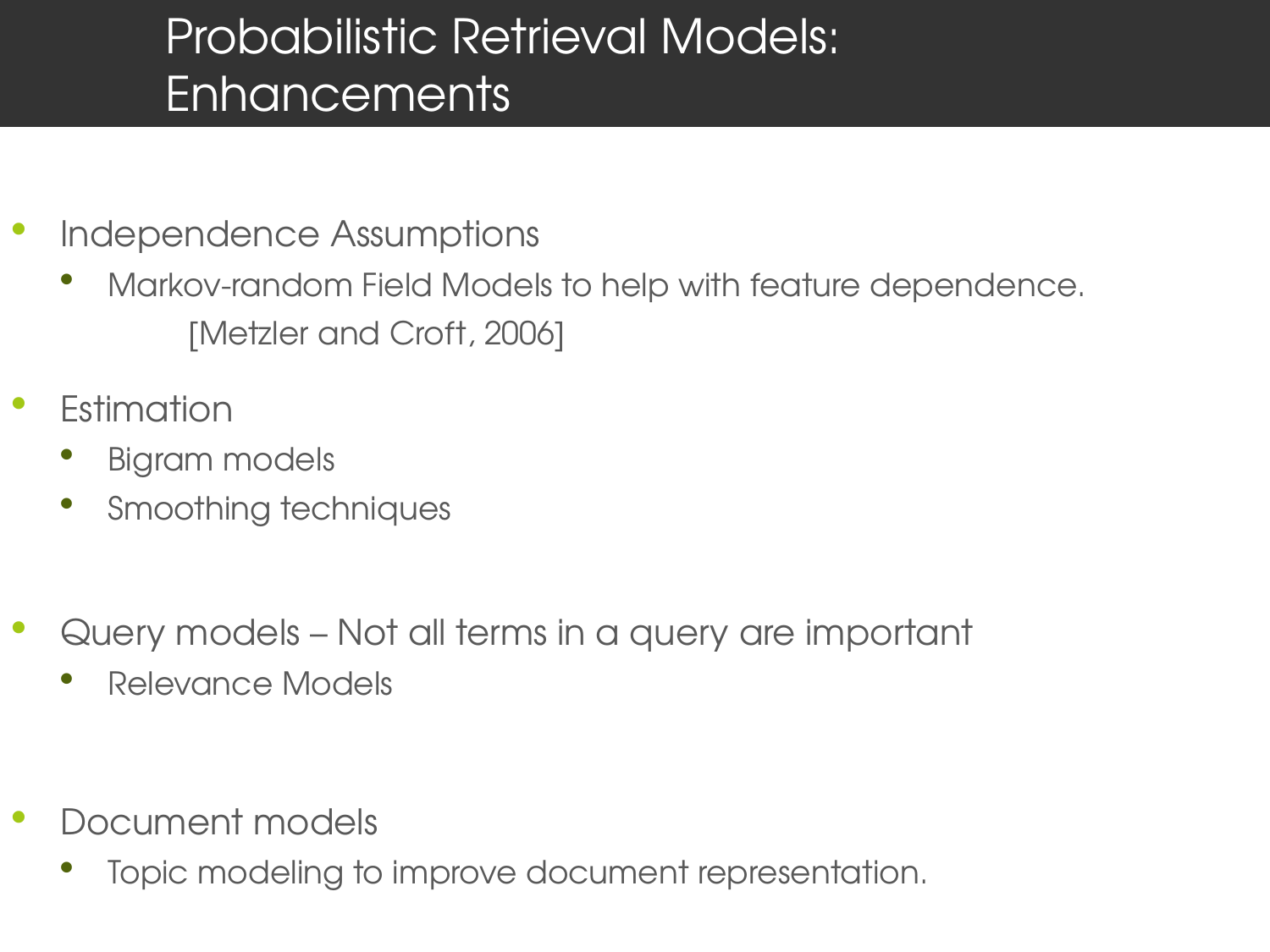

# Probabilistic Retrieval Models: Enhancements

Independence Assumptions
Markov-random Field Models to help with feature dependence.
	[Metzler and Croft, 2006]
Estimation
Bigram models
Smoothing techniques

Query models – Not all terms in a query are important
Relevance Models

Document models
Topic modeling to improve document representation.